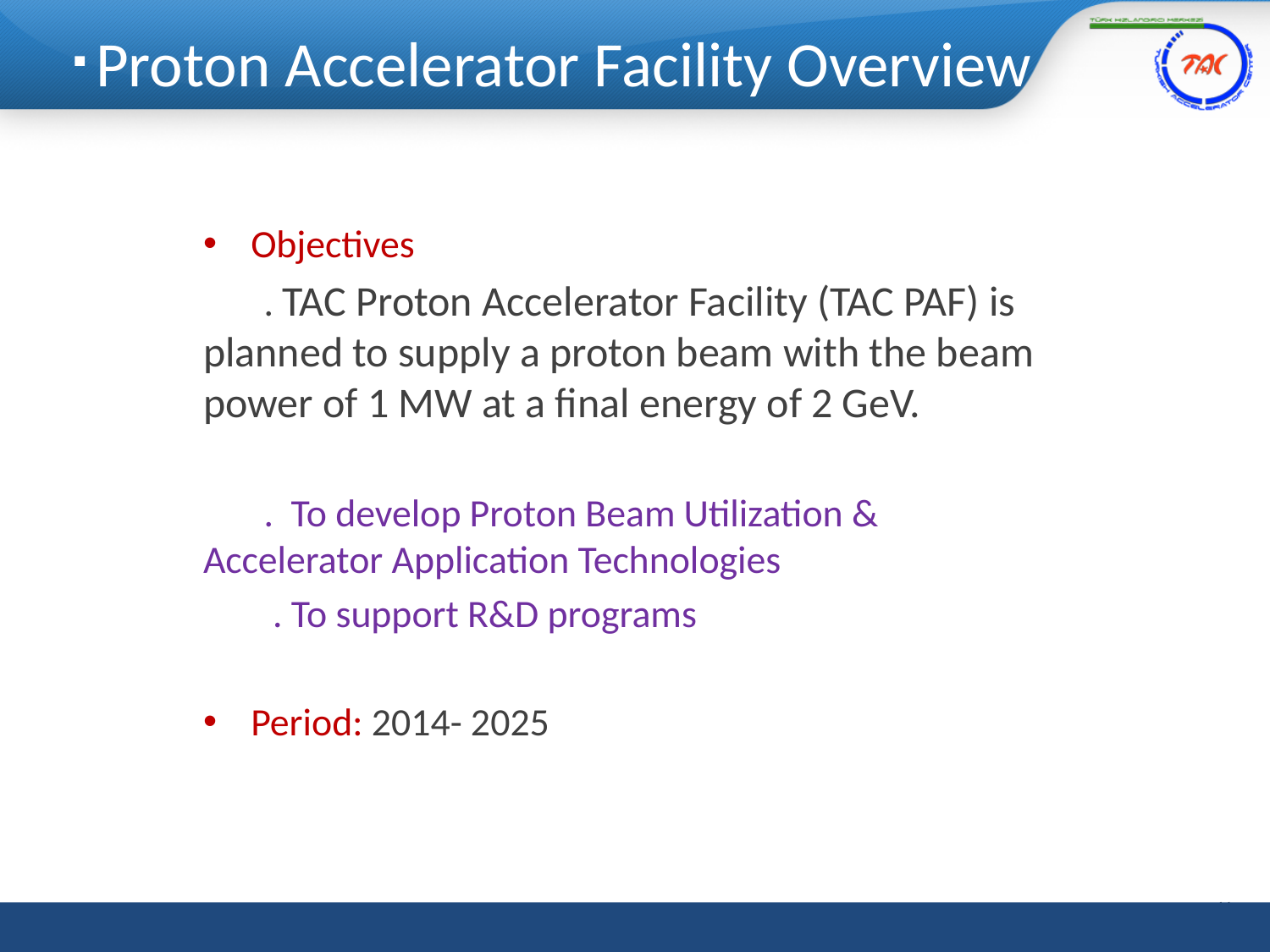

# Proton Accelerator Facility Overview
Objectives
       . TAC Proton Accelerator Facility (TAC PAF) is planned to supply a proton beam with the beam power of 1 MW at a final energy of 2 GeV.

       .  To develop Proton Beam Utilization & Accelerator Application Technologies
        . To support R&D programs

Period: 2014- 2025

11